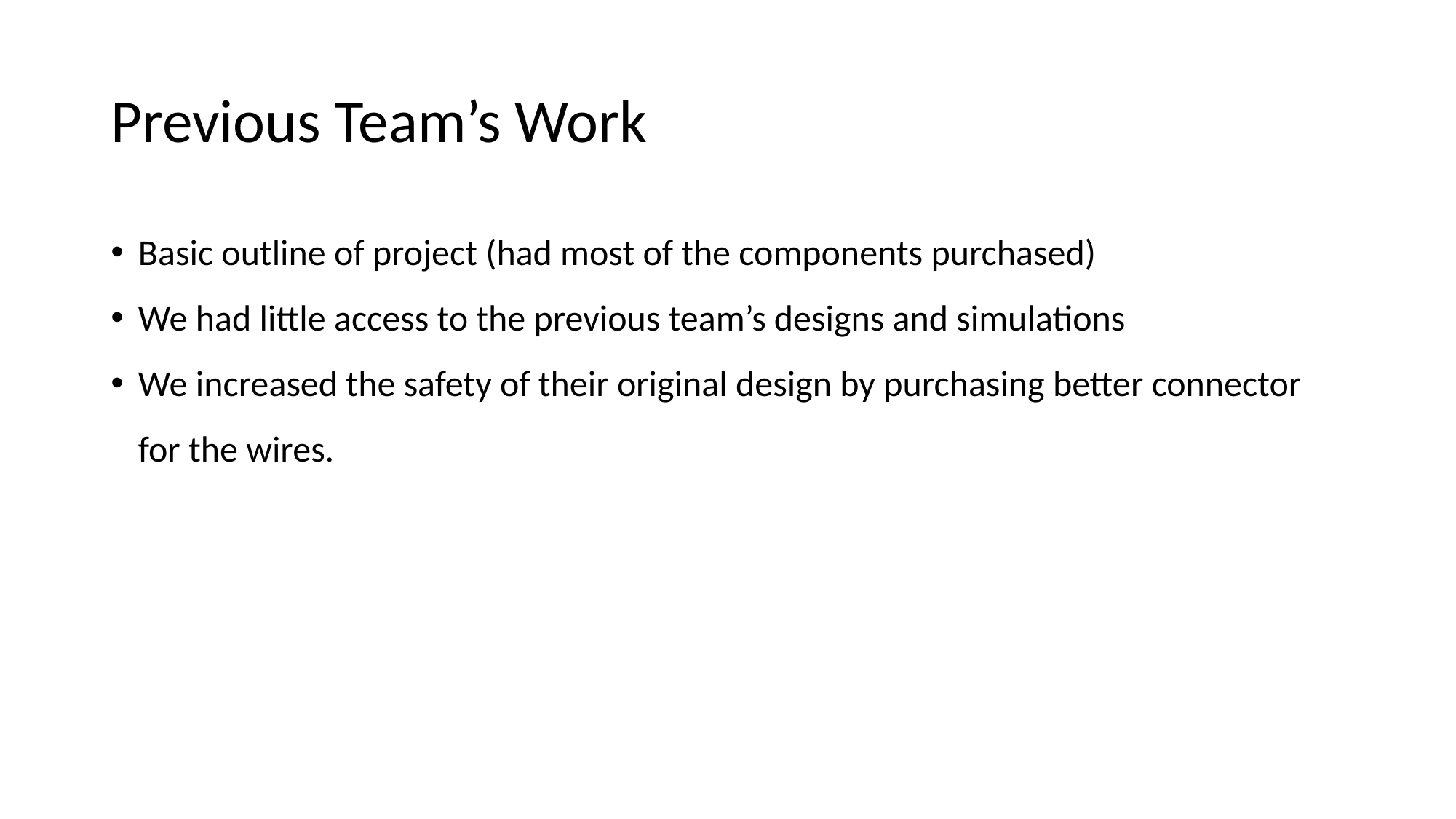

# Previous Team’s Work
Basic outline of project (had most of the components purchased)
We had little access to the previous team’s designs and simulations
We increased the safety of their original design by purchasing better connector for the wires.